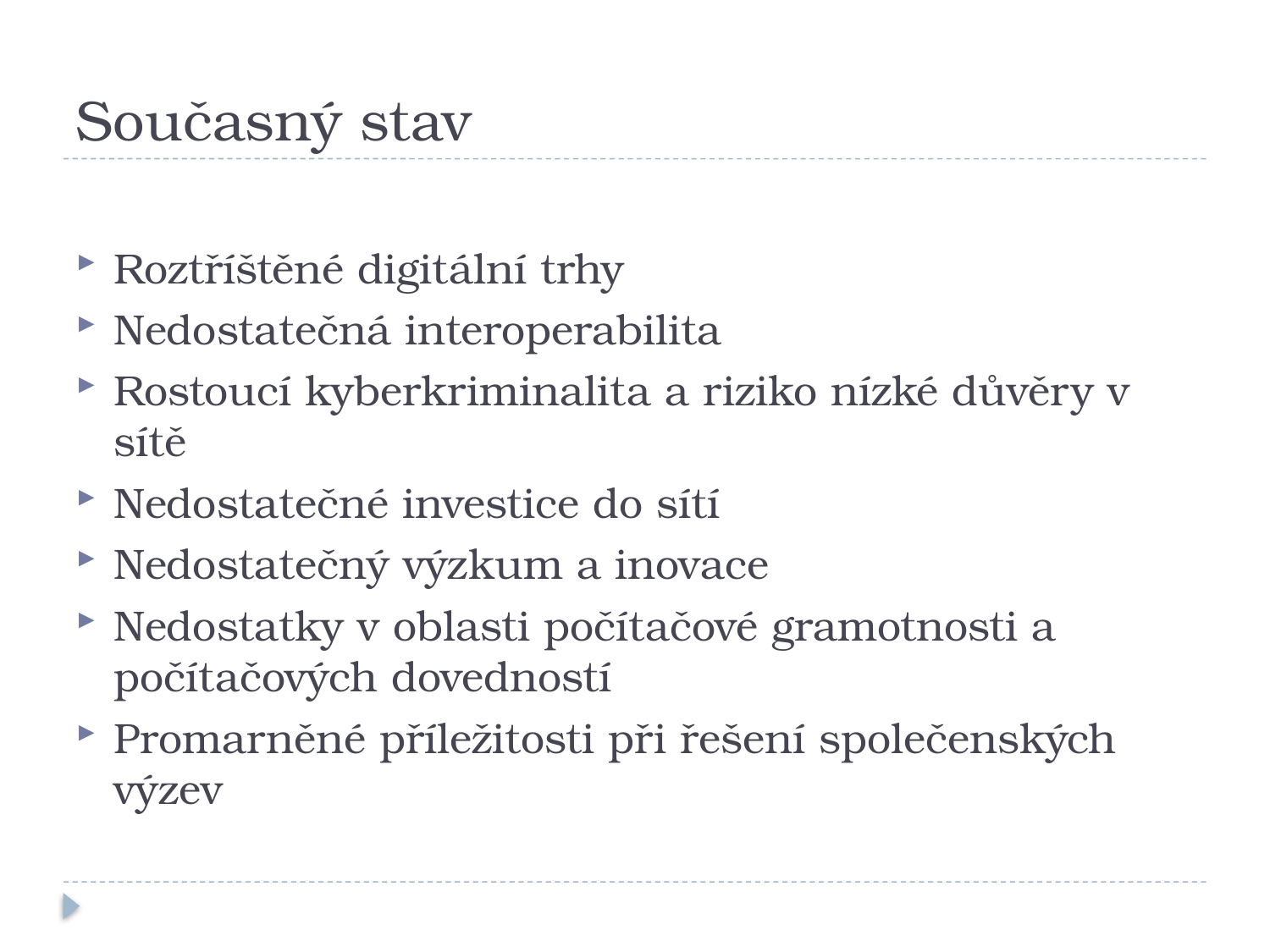

# Současný stav

Roztříštěné digitální trhy
Nedostatečná interoperabilita
Rostoucí kyberkriminalita a riziko nízké důvěry v sítě
Nedostatečné investice do sítí
Nedostatečný výzkum a inovace
Nedostatky v oblasti počítačové gramotnosti a počítačových dovedností
Promarněné příležitosti při řešení společenských výzev